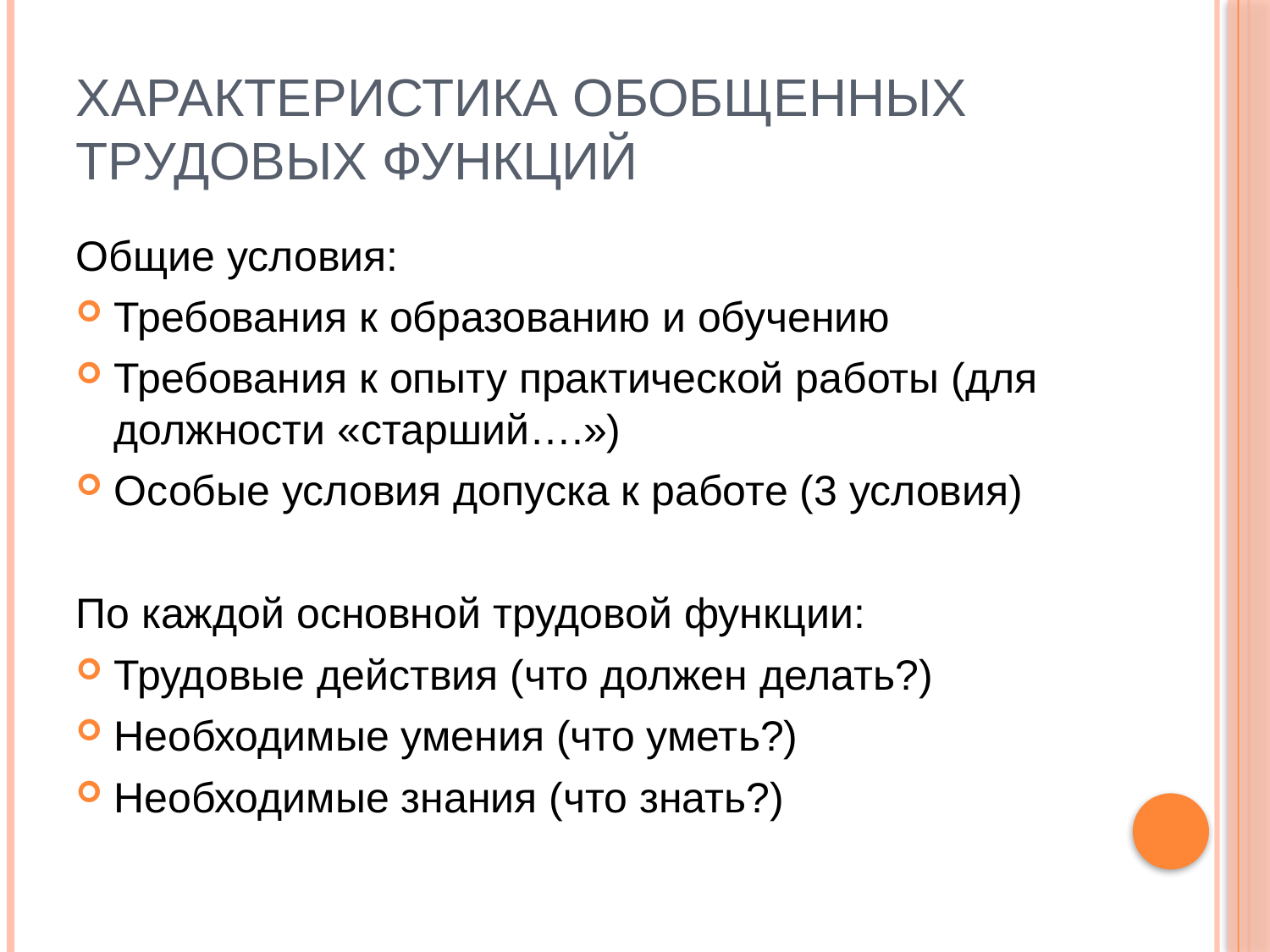

# Характеристика обобщенных трудовых функций
Общие условия:
Требования к образованию и обучению
Требования к опыту практической работы (для должности «старший….»)
Особые условия допуска к работе (3 условия)

По каждой основной трудовой функции:
Трудовые действия (что должен делать?)
Необходимые умения (что уметь?)
Необходимые знания (что знать?)